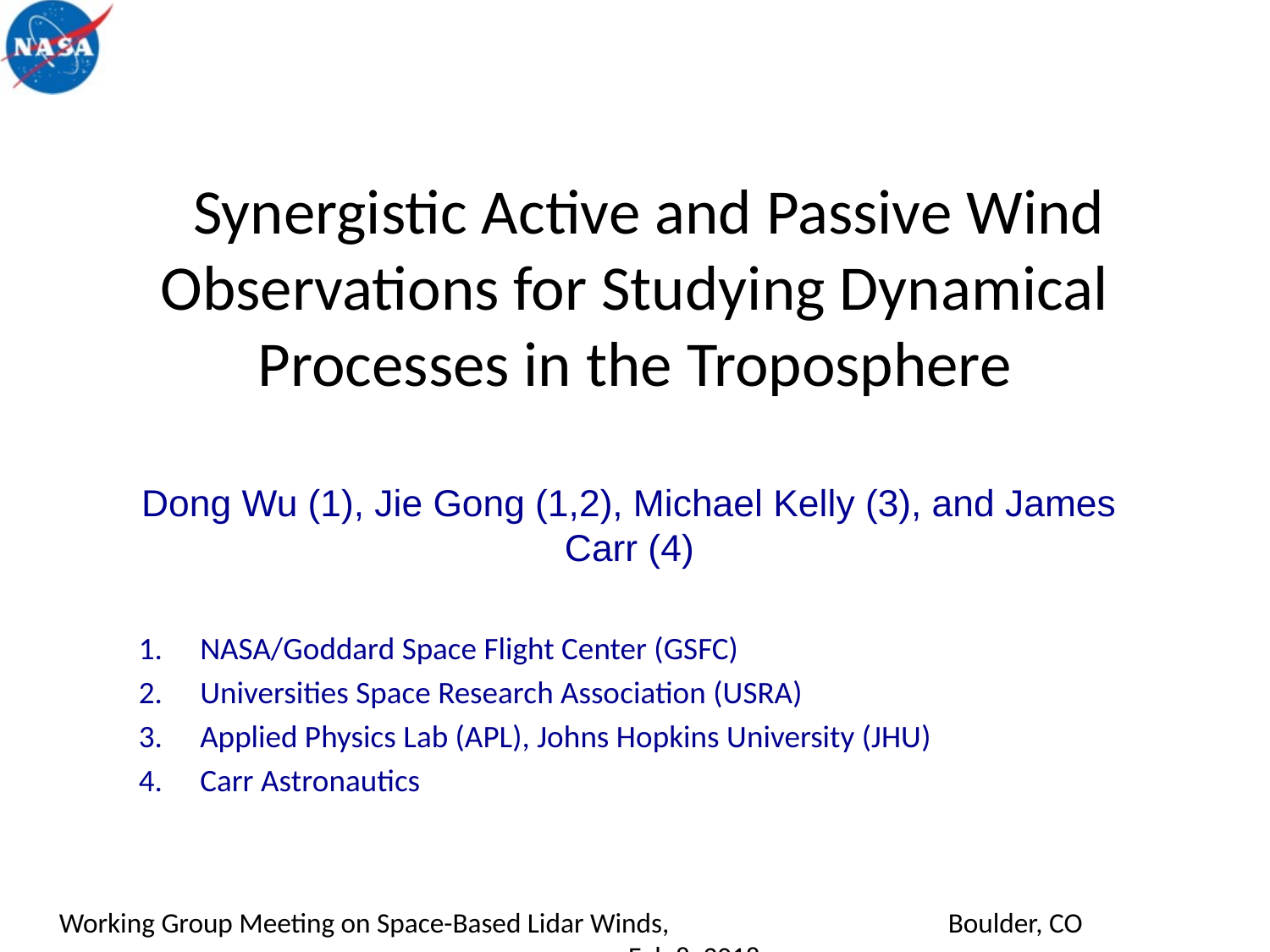

# Synergistic Active and Passive Wind Observations for Studying Dynamical Processes in the Troposphere
Dong Wu (1), Jie Gong (1,2), Michael Kelly (3), and James Carr (4)

NASA/Goddard Space Flight Center (GSFC)
Universities Space Research Association (USRA)
Applied Physics Lab (APL), Johns Hopkins University (JHU)
Carr Astronautics

Working Group Meeting on Space-Based Lidar Winds,			Boulder, CO		Feb 8, 2018